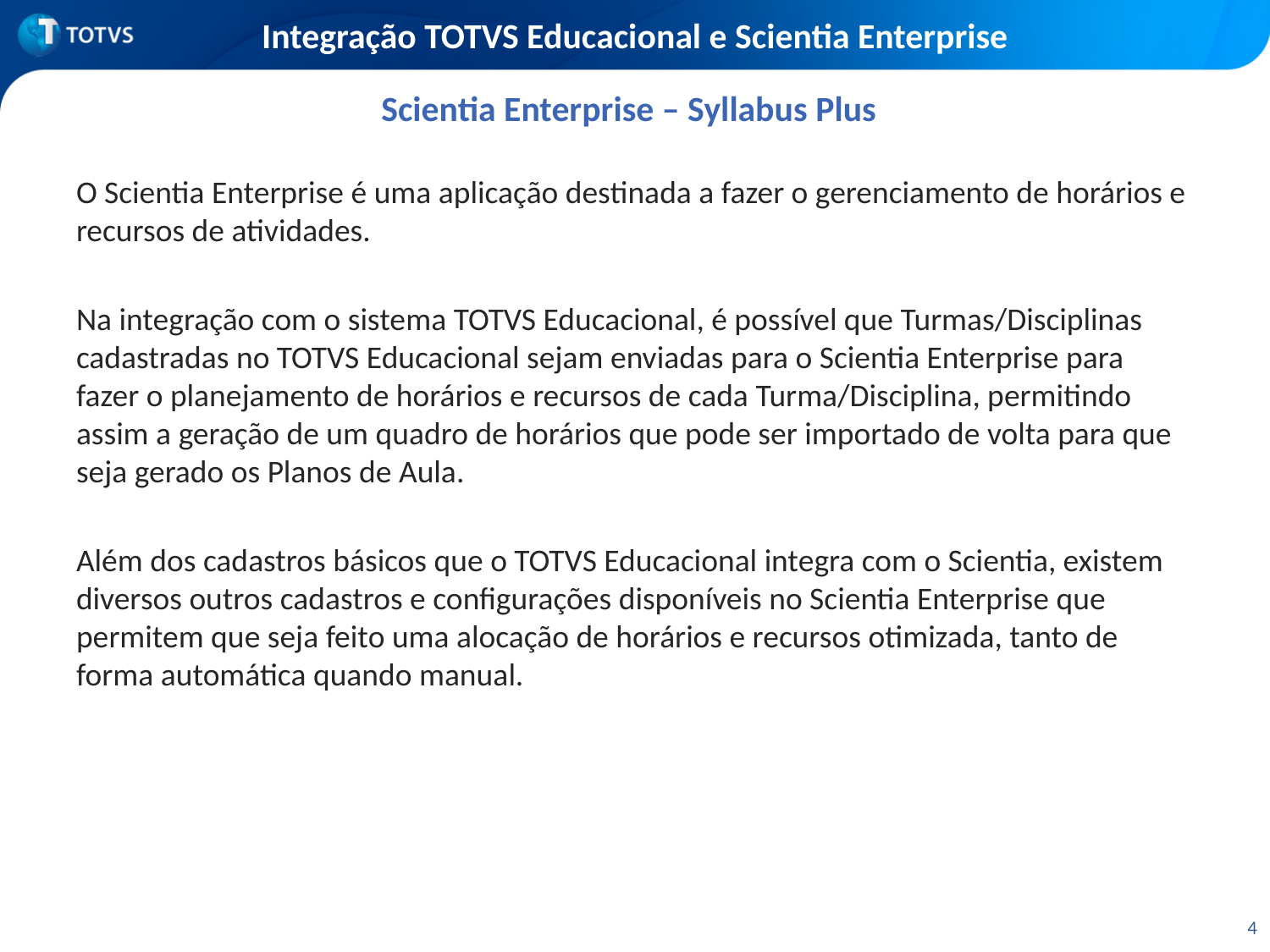

# Integração TOTVS Educacional e Scientia Enterprise
Scientia Enterprise – Syllabus Plus
O Scientia Enterprise é uma aplicação destinada a fazer o gerenciamento de horários e recursos de atividades.

Na integração com o sistema TOTVS Educacional, é possível que Turmas/Disciplinas cadastradas no TOTVS Educacional sejam enviadas para o Scientia Enterprise para fazer o planejamento de horários e recursos de cada Turma/Disciplina, permitindo assim a geração de um quadro de horários que pode ser importado de volta para que seja gerado os Planos de Aula.

Além dos cadastros básicos que o TOTVS Educacional integra com o Scientia, existem diversos outros cadastros e configurações disponíveis no Scientia Enterprise que permitem que seja feito uma alocação de horários e recursos otimizada, tanto de forma automática quando manual.

4